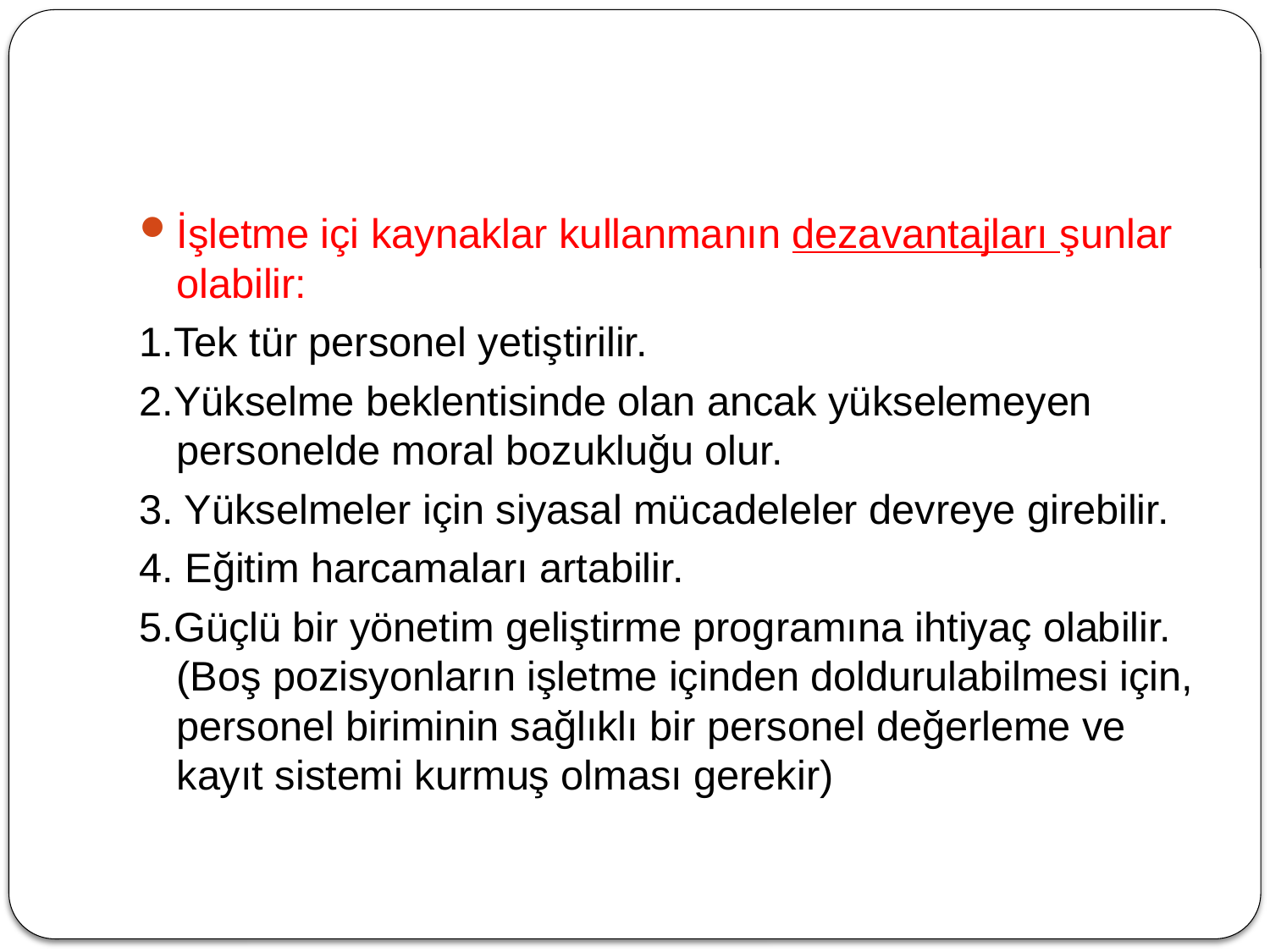

#
İşletme içi kaynaklar kullanmanın dezavantajları şunlar olabilir:
1.Tek tür personel yetiştirilir.
2.Yükselme beklentisinde olan ancak yükselemeyen personelde moral bozukluğu olur.
3. Yükselmeler için siyasal mücadeleler devreye girebilir.
4. Eğitim harcamaları artabilir.
5.Güçlü bir yönetim geliştirme programına ihtiyaç olabilir. (Boş pozisyonların işletme içinden doldurulabilmesi için, personel biriminin sağlıklı bir personel değerleme ve kayıt sistemi kurmuş olması gerekir)